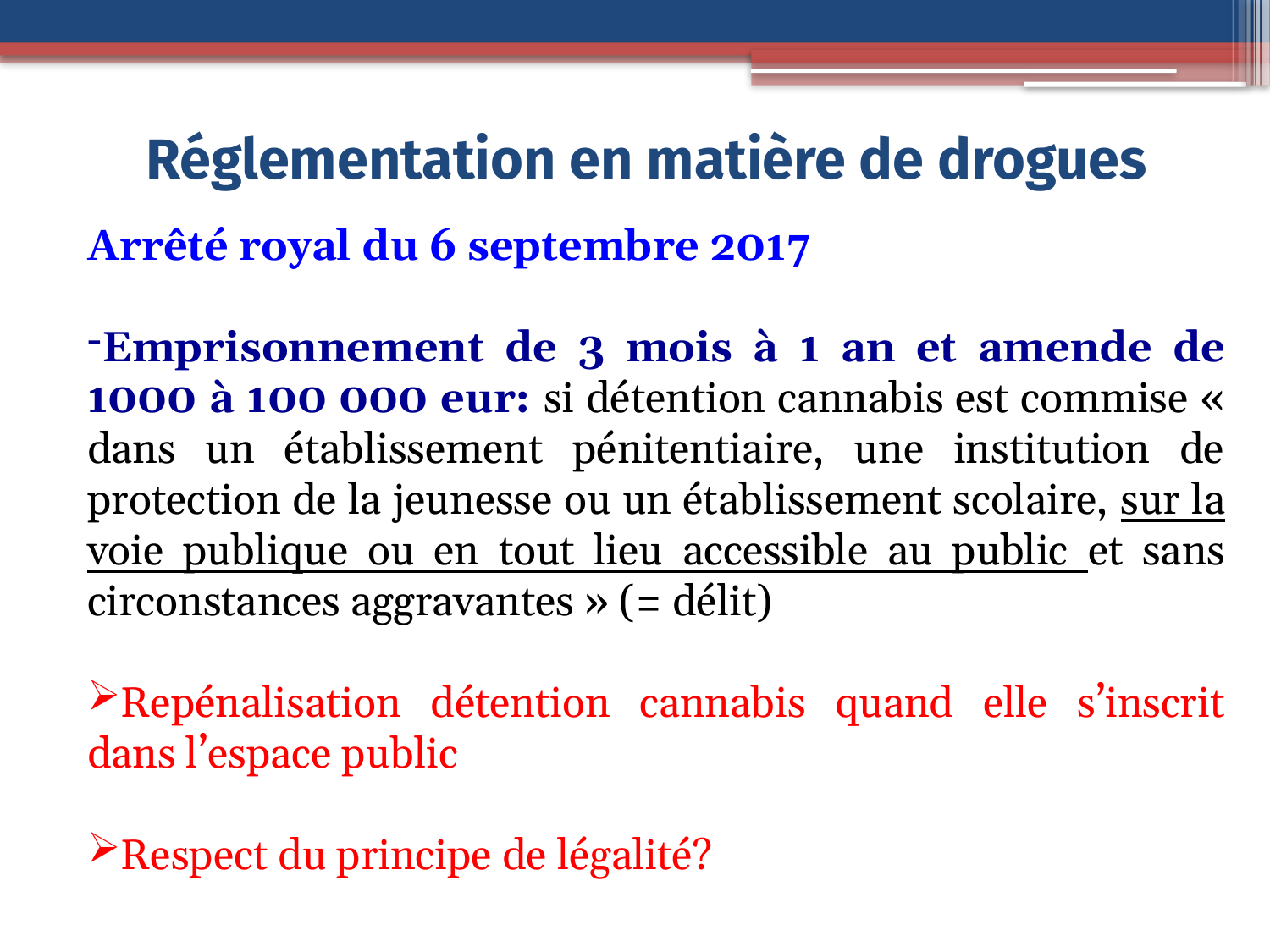

# Réglementation en matière de drogues
Arrêté royal du 6 septembre 2017

Emprisonnement de 3 mois à 1 an et amende de 1000 à 100 000 eur: si détention cannabis est commise « dans un établissement pénitentiaire, une institution de protection de la jeunesse ou un établissement scolaire, sur la voie publique ou en tout lieu accessible au public et sans circonstances aggravantes » (= délit)

Repénalisation détention cannabis quand elle s’inscrit dans l’espace public

Respect du principe de légalité?